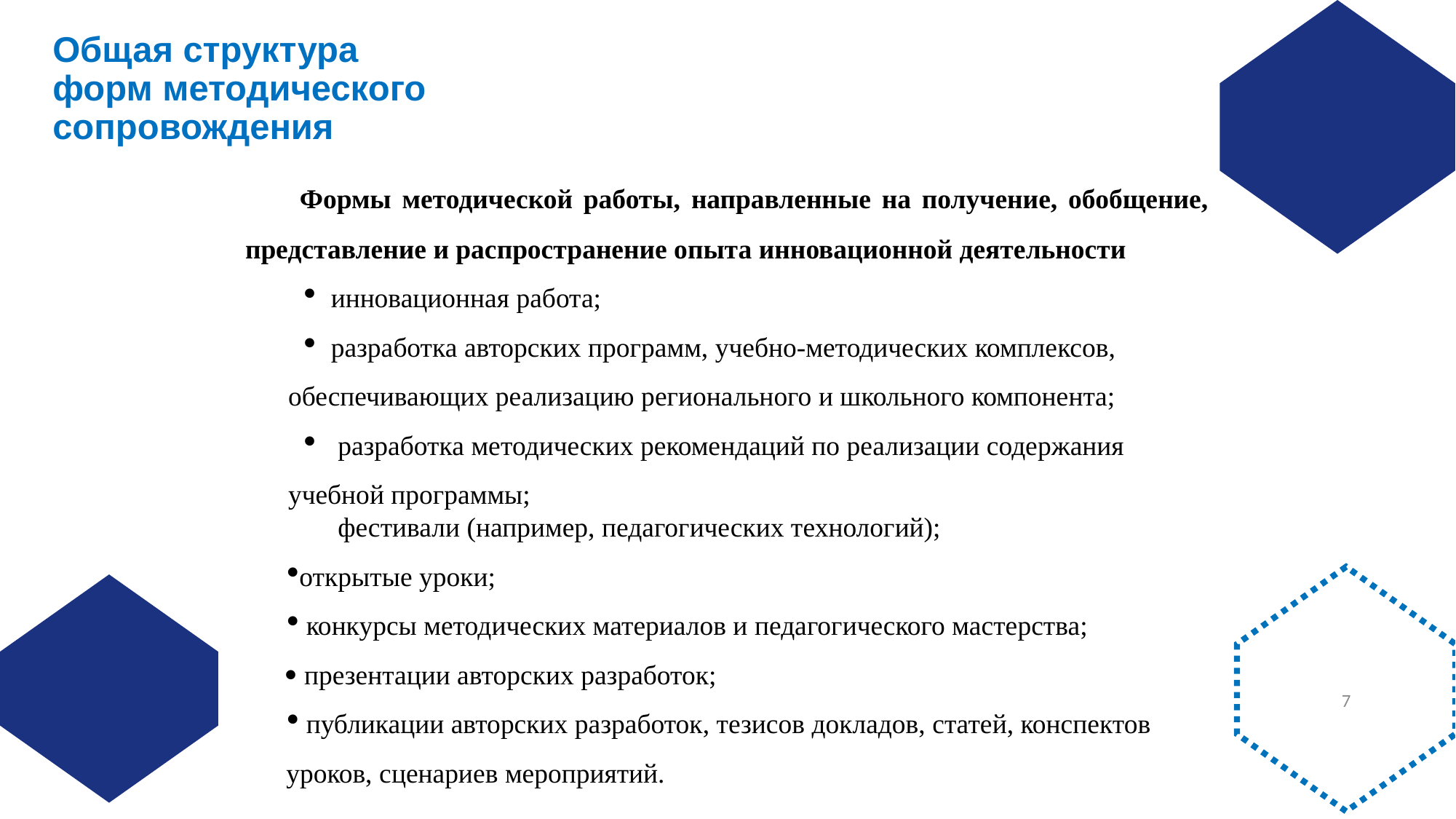

Общая структура форм методического
сопровождения
 Формы методической работы, направленные на получение, обобщение, представление и распространение опыта инновационной деятельности
инновационная работа;
разработка авторских программ, учебно-методических комплексов, обеспечивающих реализацию регионального и школьного компонента;
 разработка методических рекомендаций по реализации содержания учебной программы;
 фестивали (например, педагогических технологий);
открытые уроки;
 конкурсы методических материалов и педагогического мастерства;
• презентации авторских разработок;
 публикации авторских разработок, тезисов докладов, статей, конспектов уроков, сценариев мероприятий.

7